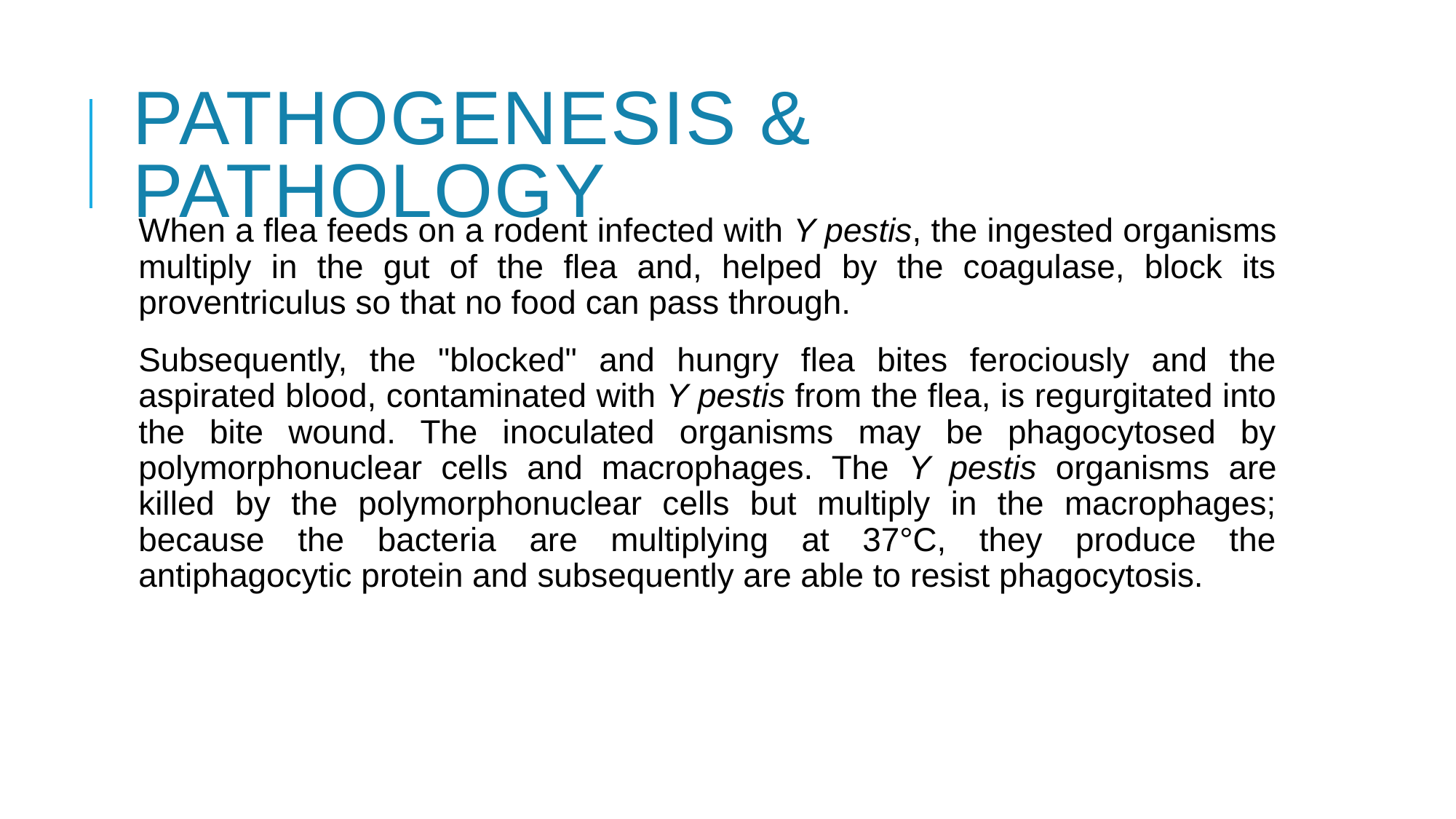

# Pathogenesis & Pathology
When a flea feeds on a rodent infected with Y pestis, the ingested organisms multiply in the gut of the flea and, helped by the coagulase, block its proventriculus so that no food can pass through.
Subsequently, the "blocked" and hungry flea bites ferociously and the aspirated blood, contaminated with Y pestis from the flea, is regurgitated into the bite wound. The inoculated organisms may be phagocytosed by polymorphonuclear cells and macrophages. The Y pestis organisms are killed by the polymorphonuclear cells but multiply in the macrophages; because the bacteria are multiplying at 37°C, they produce the antiphagocytic protein and subsequently are able to resist phagocytosis.